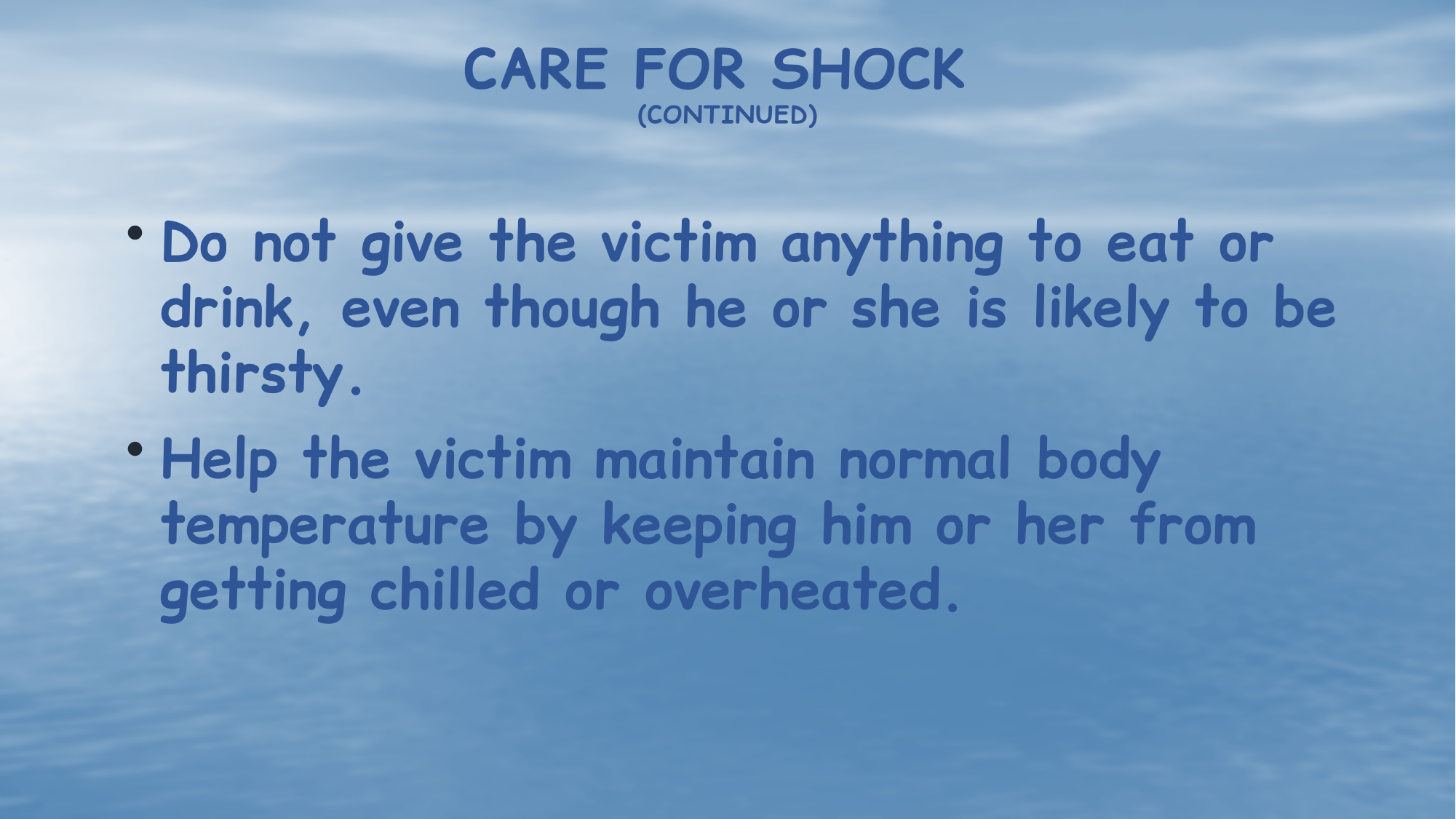

# Care for Shock (continued)

Do not give the victim anything to eat or drink, even though he or she is likely to be thirsty.
Help the victim maintain normal body temperature by keeping him or her from getting chilled or overheated.